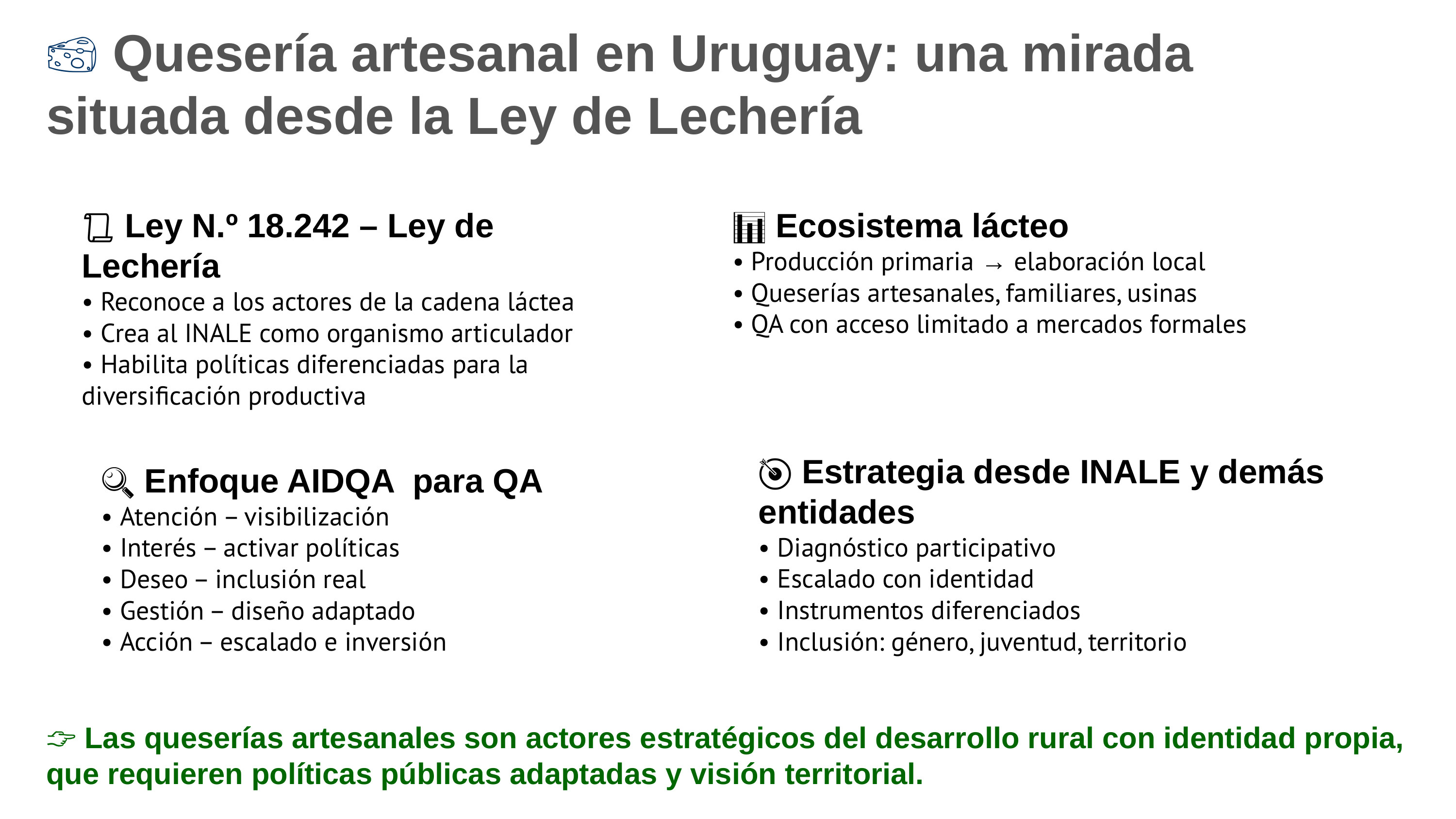

🧀 Quesería artesanal en Uruguay: una mirada situada desde la Ley de Lechería
📜 Ley N.º 18.242 – Ley de Lechería
• Reconoce a los actores de la cadena láctea
• Crea al INALE como organismo articulador
• Habilita políticas diferenciadas para la diversificación productiva
📊 Ecosistema lácteo
• Producción primaria → elaboración local
• Queserías artesanales, familiares, usinas
• QA con acceso limitado a mercados formales
🎯 Estrategia desde INALE y demás entidades
• Diagnóstico participativo
• Escalado con identidad
• Instrumentos diferenciados
• Inclusión: género, juventud, territorio
🔍 Enfoque AIDQA  para QA
• Atención – visibilización
• Interés – activar políticas
• Deseo – inclusión real
• Gestión – diseño adaptado
• Acción – escalado e inversión
👉 Las queserías artesanales son actores estratégicos del desarrollo rural con identidad propia, que requieren políticas públicas adaptadas y visión territorial.